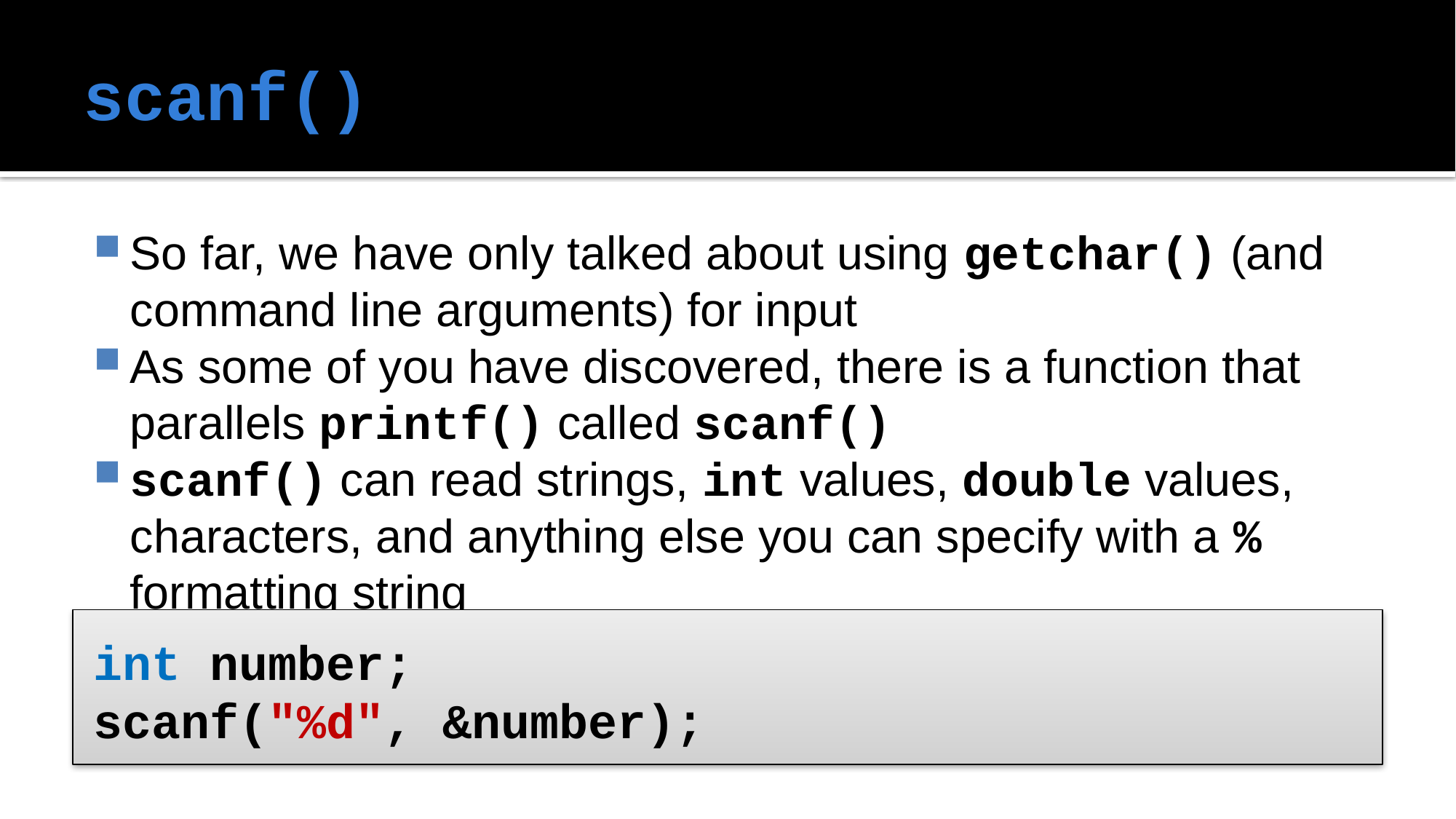

# scanf()
So far, we have only talked about using getchar() (and command line arguments) for input
As some of you have discovered, there is a function that parallels printf() called scanf()
scanf() can read strings, int values, double values, characters, and anything else you can specify with a % formatting string
int number;
scanf("%d", &number);